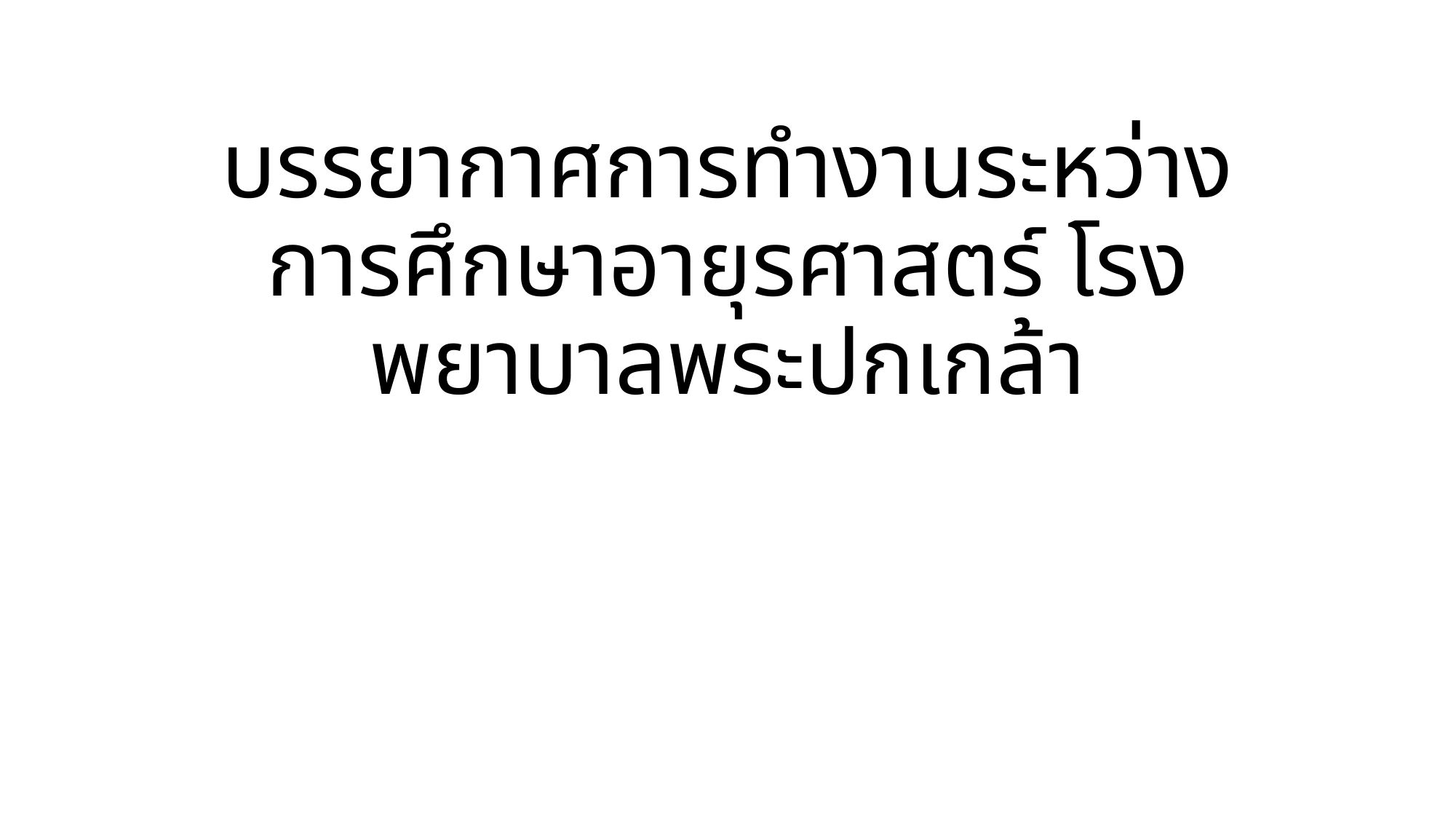

# บรรยากาศการทำงานระหว่างการศึกษาอายุรศาสตร์ โรงพยาบาลพระปกเกล้า